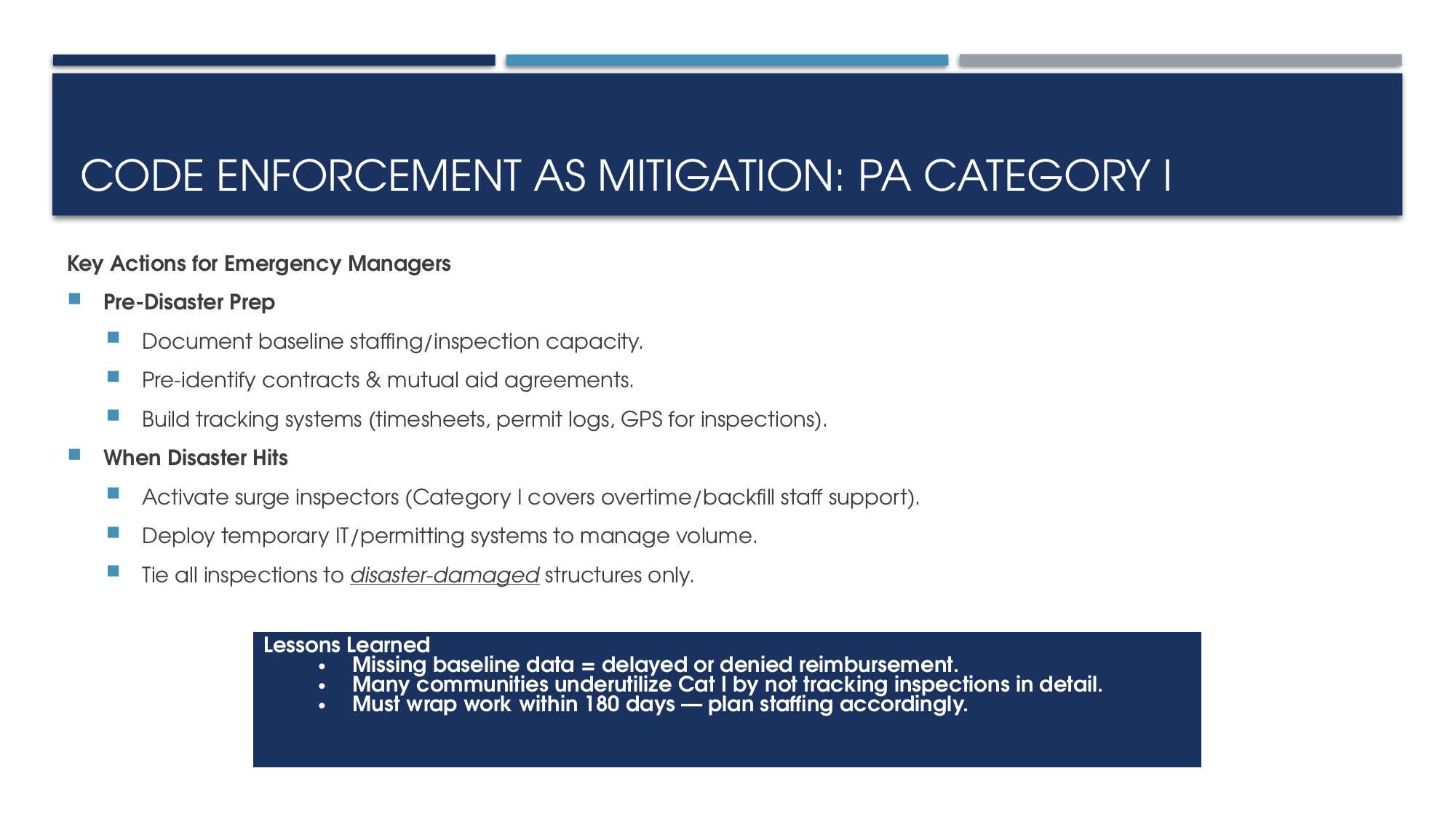

# Code Enforcement as Mitigation: PA Category I
Key Actions for Emergency Managers
Pre-Disaster Prep
Document baseline staffing/inspection capacity.
Pre-identify contracts & mutual aid agreements.
Build tracking systems (timesheets, permit logs, GPS for inspections).
When Disaster Hits
Activate surge inspectors (Category I covers overtime/backfill staff support).
Deploy temporary IT/permitting systems to manage volume.
Tie all inspections to disaster-damaged structures only.
| Lessons Learned Missing baseline data = delayed or denied reimbursement. Many communities underutilize Cat I by not tracking inspections in detail. Must wrap work within 180 days — plan staffing accordingly. |
| --- |